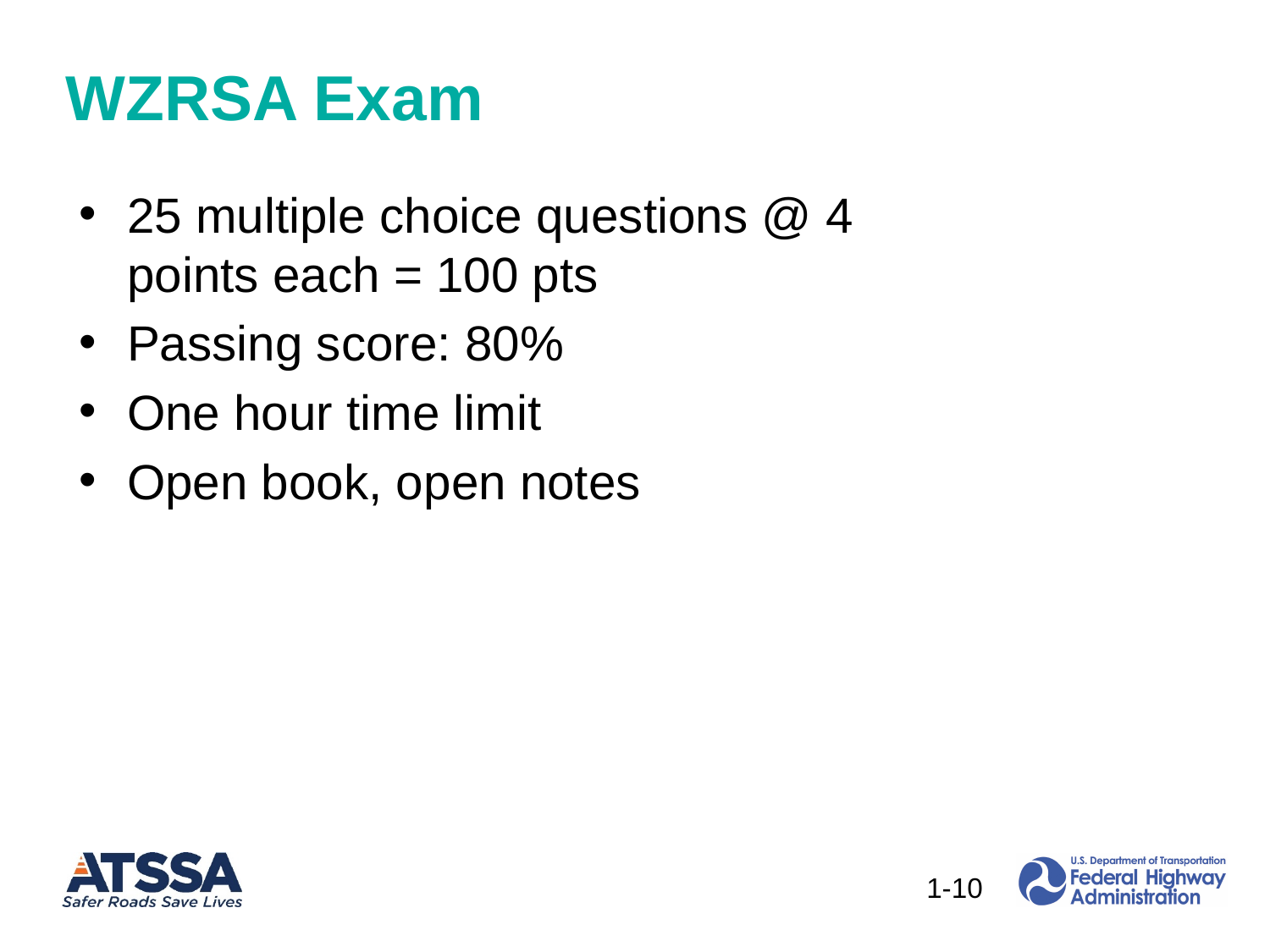

# WZRSA Exam
25 multiple choice questions @ 4 points each = 100 pts
Passing score: 80%
One hour time limit
Open book, open notes